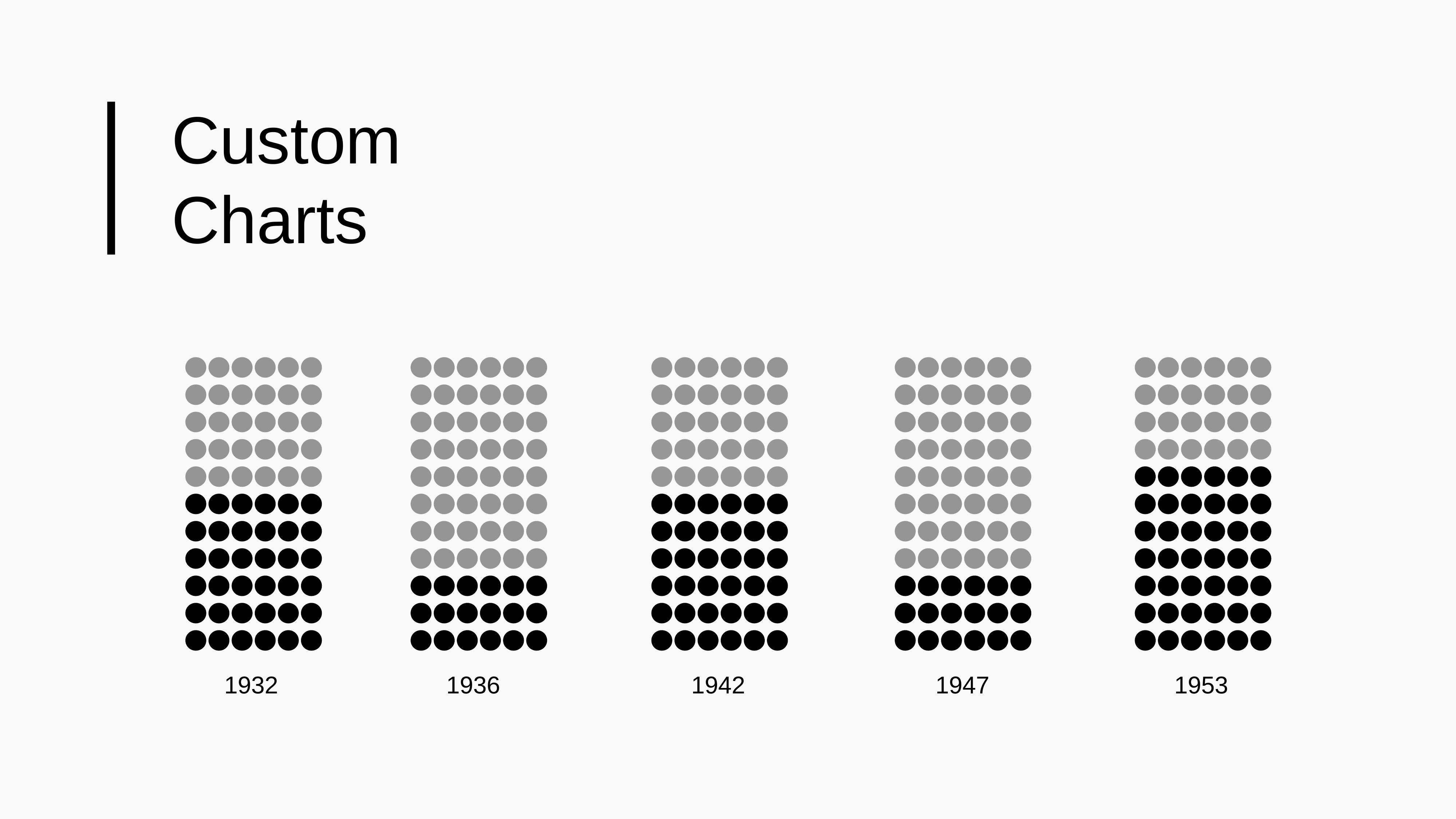

Custom
Charts

1932
1936
1942
1947
1953